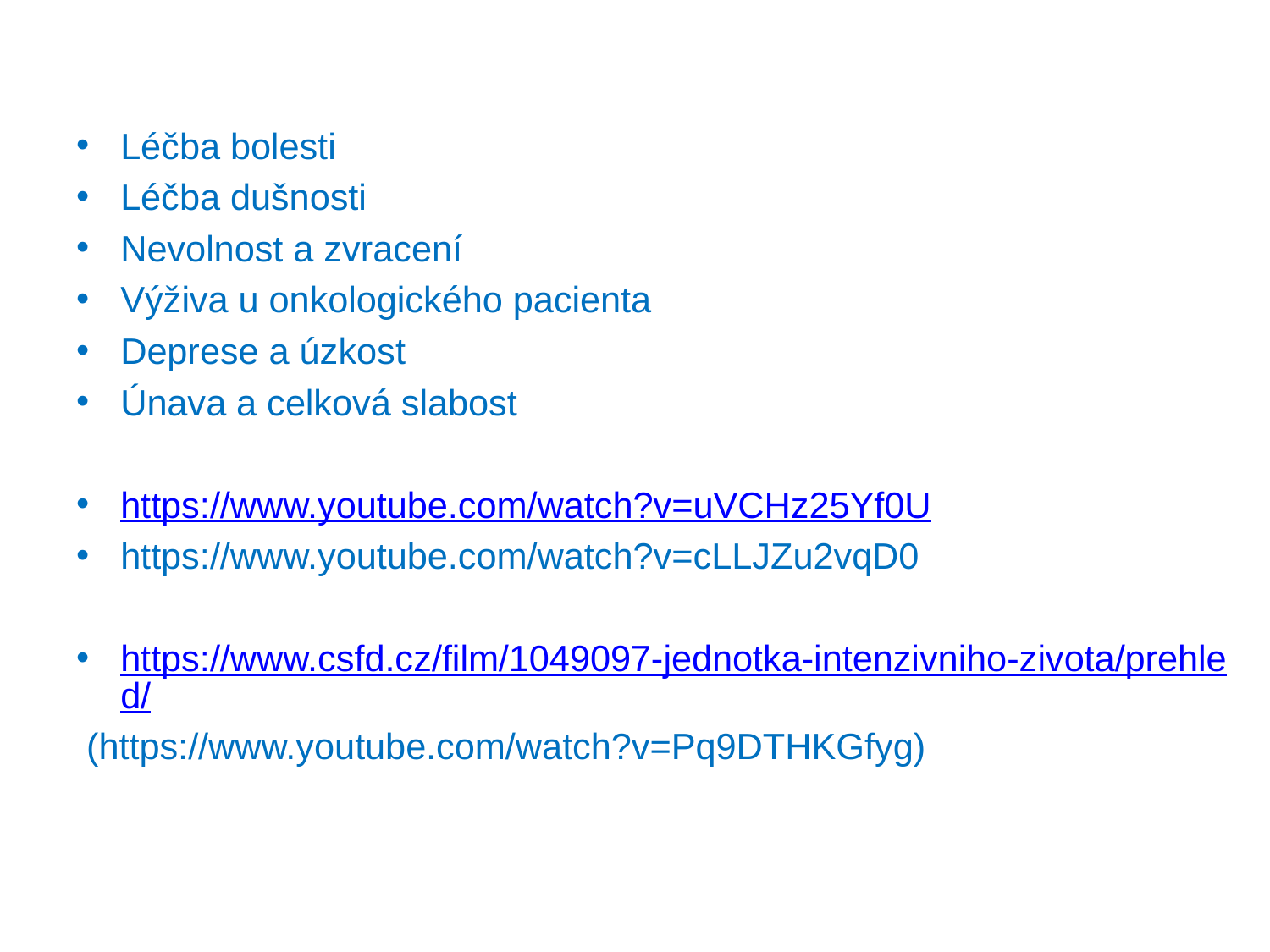

Léčba bolesti
Léčba dušnosti
Nevolnost a zvracení
Výživa u onkologického pacienta
Deprese a úzkost
Únava a celková slabost

https://www.youtube.com/watch?v=uVCHz25Yf0U
https://www.youtube.com/watch?v=cLLJZu2vqD0

https://www.csfd.cz/film/1049097-jednotka-intenzivniho-zivota/prehled/
 (https://www.youtube.com/watch?v=Pq9DTHKGfyg)